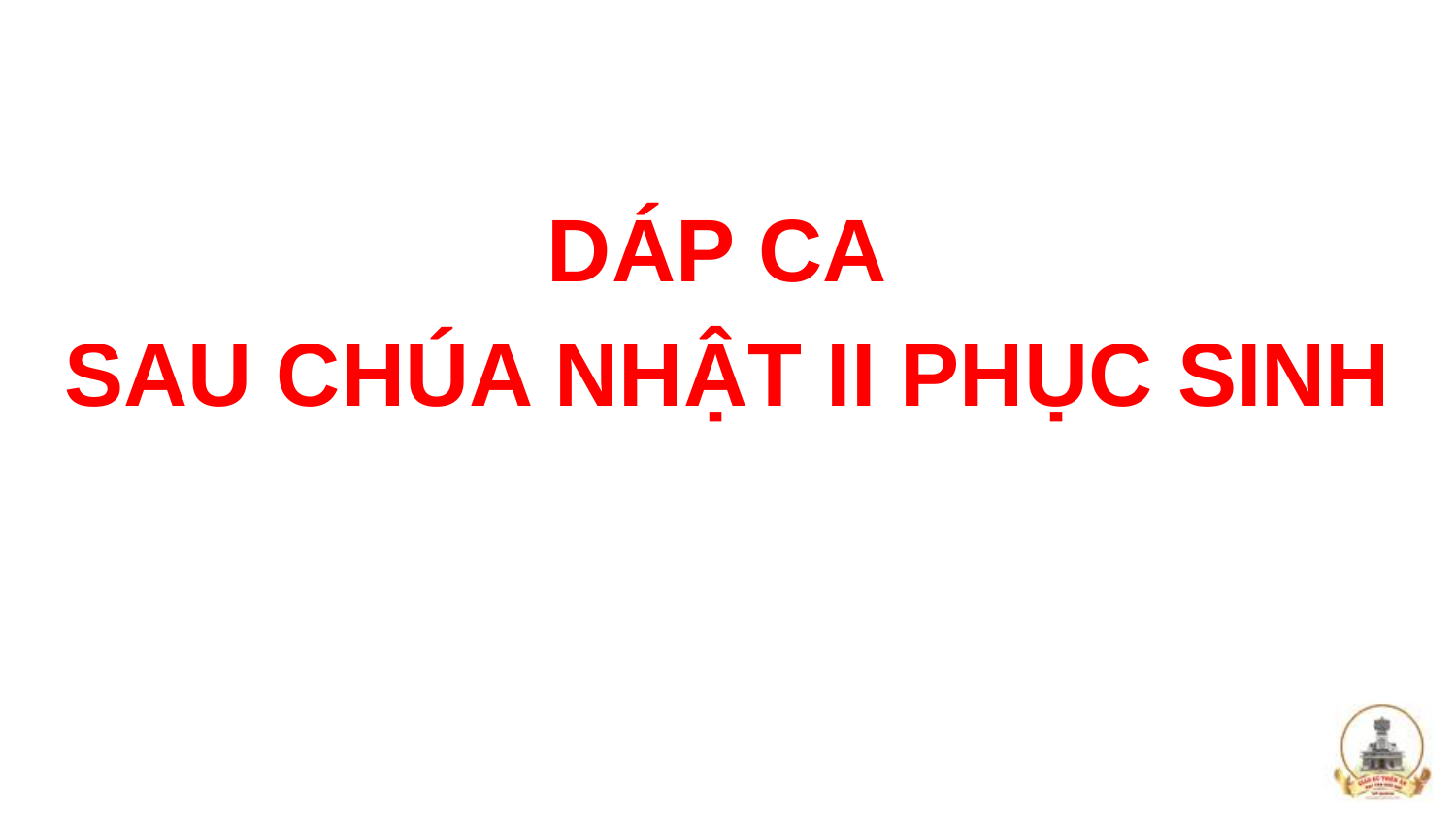

DÁP CA
SAU CHÚA NHẬT II PHỤC SINH